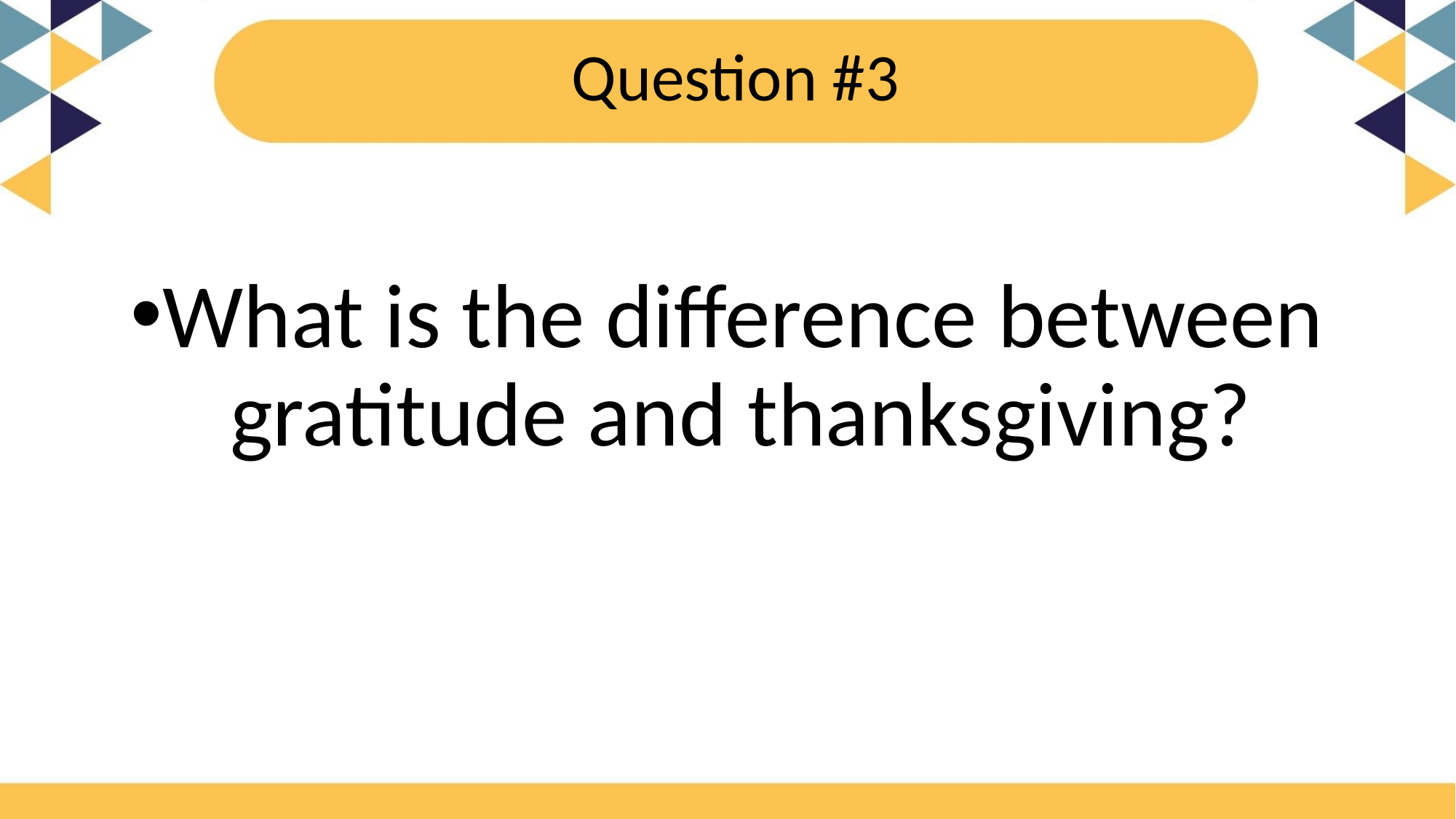

# Question #3

What is the difference between gratitude and thanksgiving?